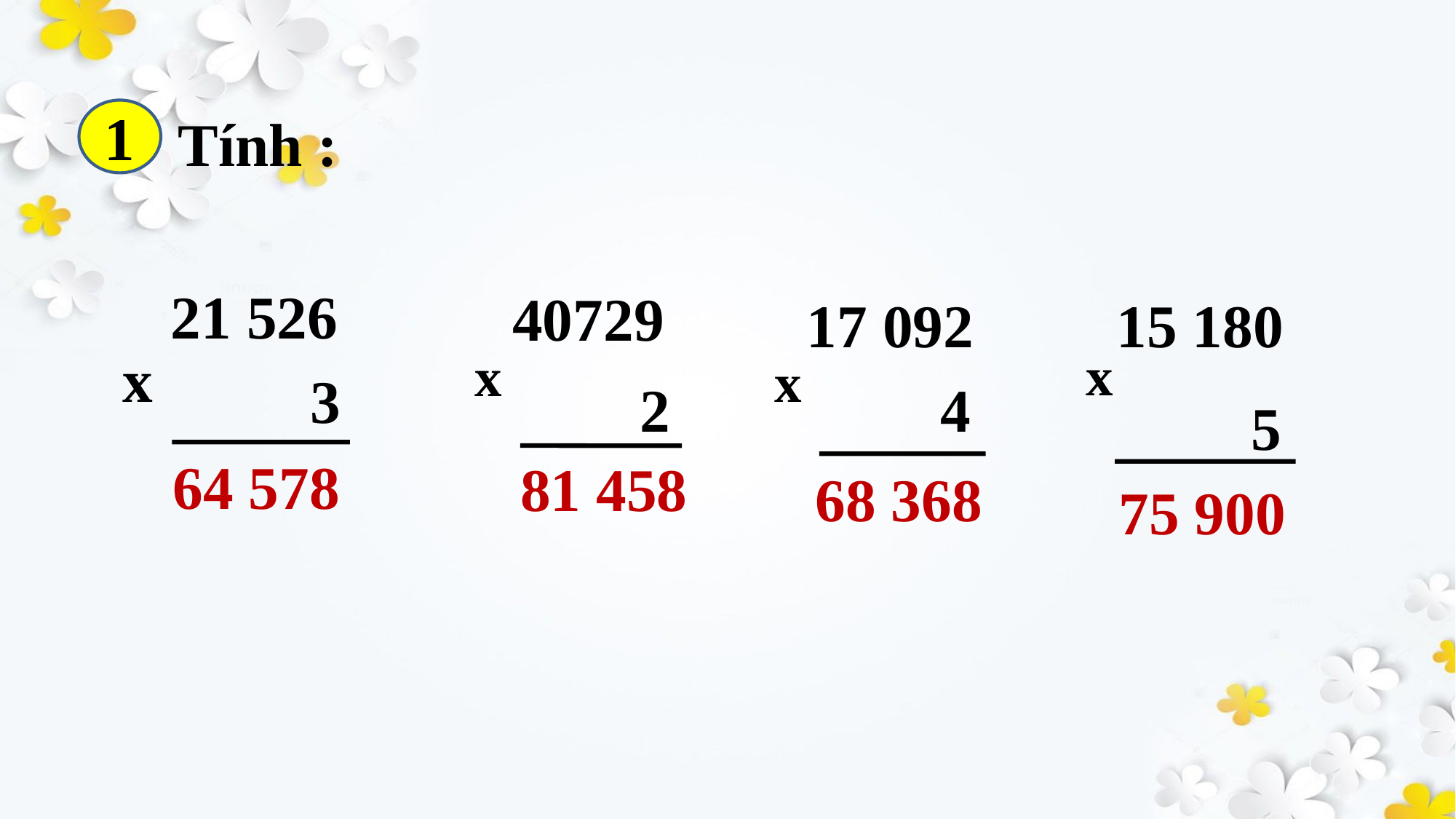

1
Tính :
21 526
40729
17 092
15 180
x
x
x
x
  3
  2
 4
  5

64 578
81 458

68 368

75 900